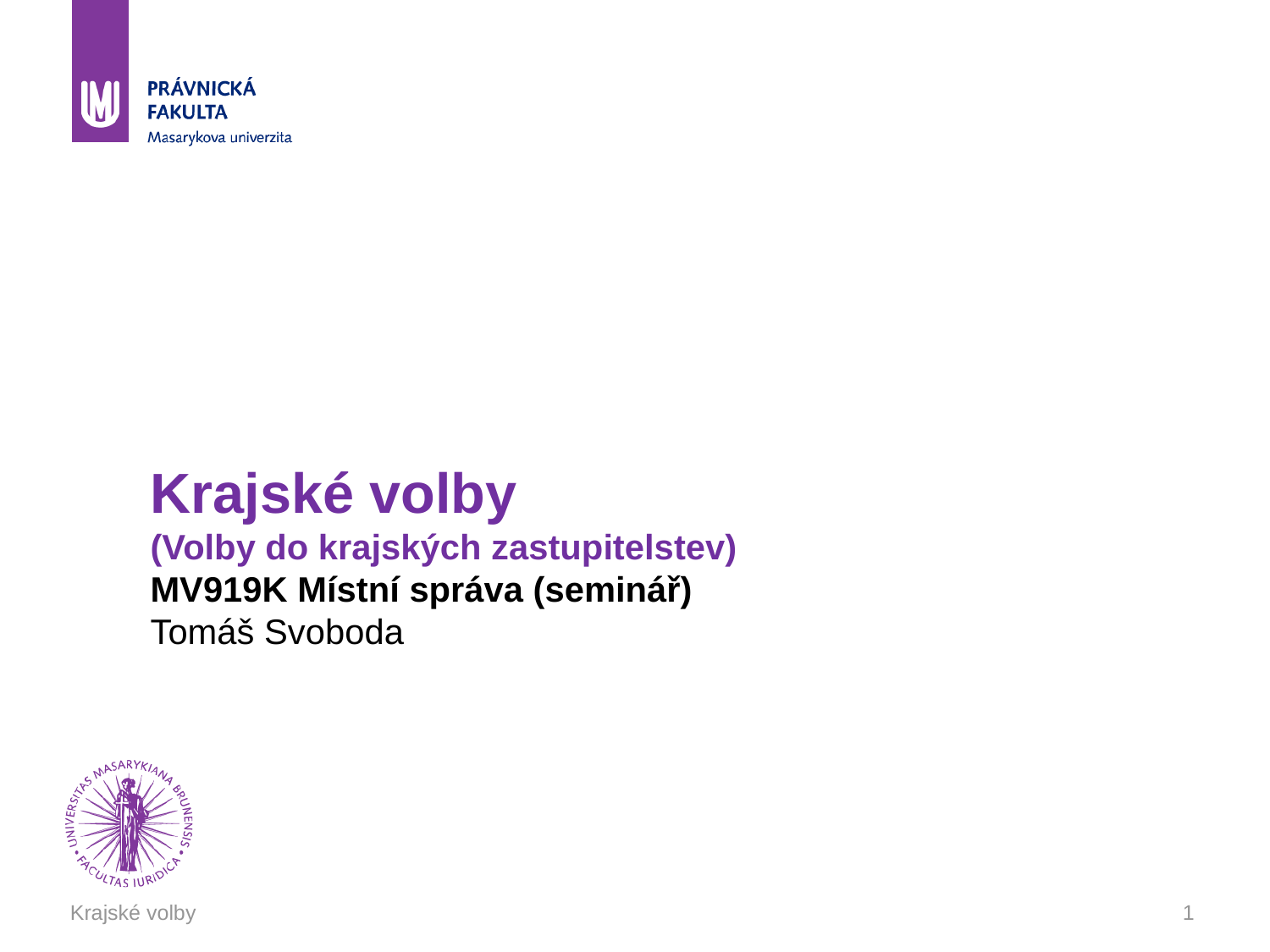

# Krajské volby (Volby do krajských zastupitelstev) MV919K Místní správa (seminář) Tomáš Svoboda
Krajské volby
1